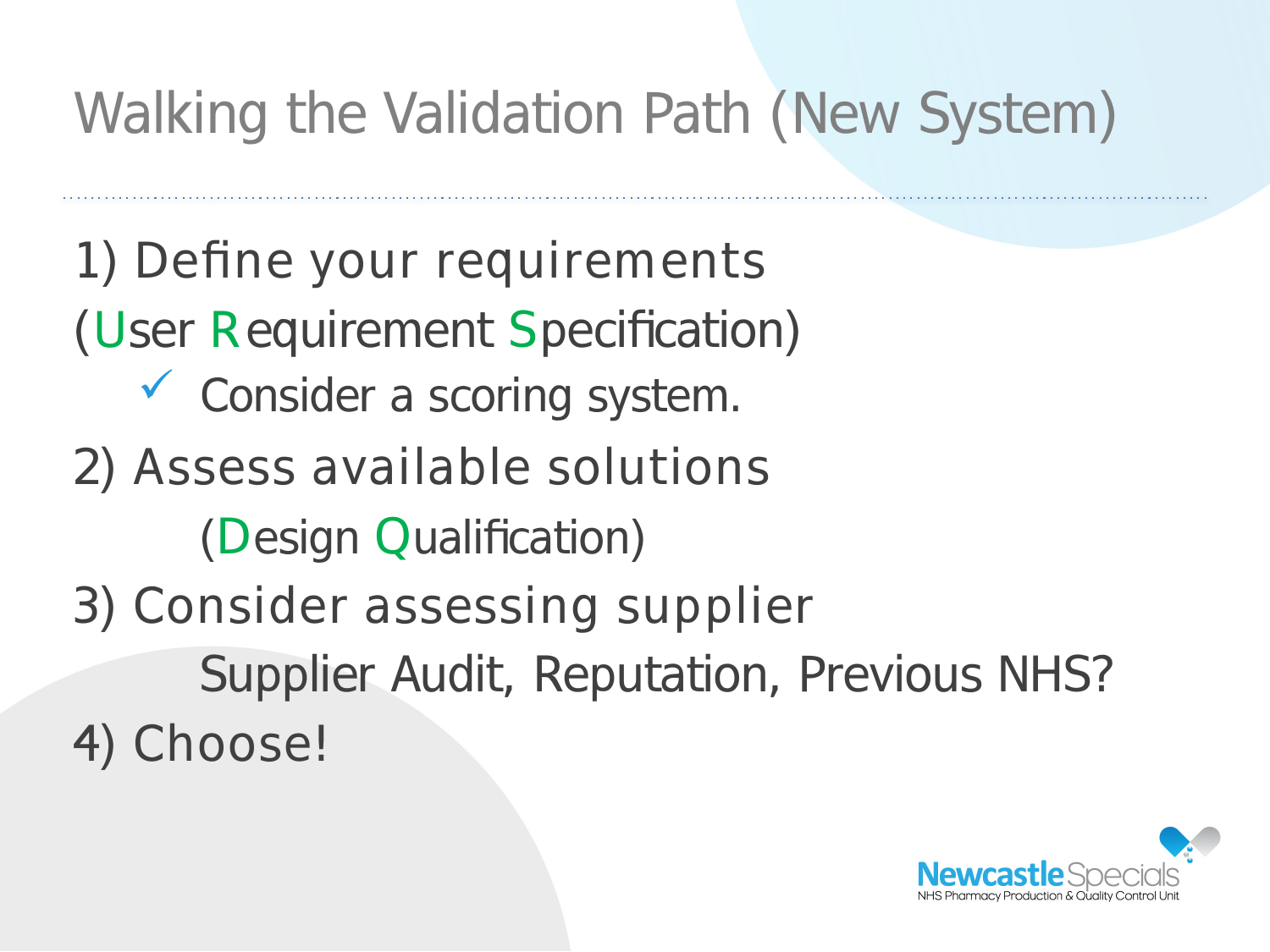

Walking the Validation Path (New System)
1) Define your requirements
(User Requirement Specification)
Consider a scoring system.
2) Assess available solutions
	(Design Qualification)
3) Consider assessing supplier
	Supplier Audit, Reputation, Previous NHS?
4) Choose!